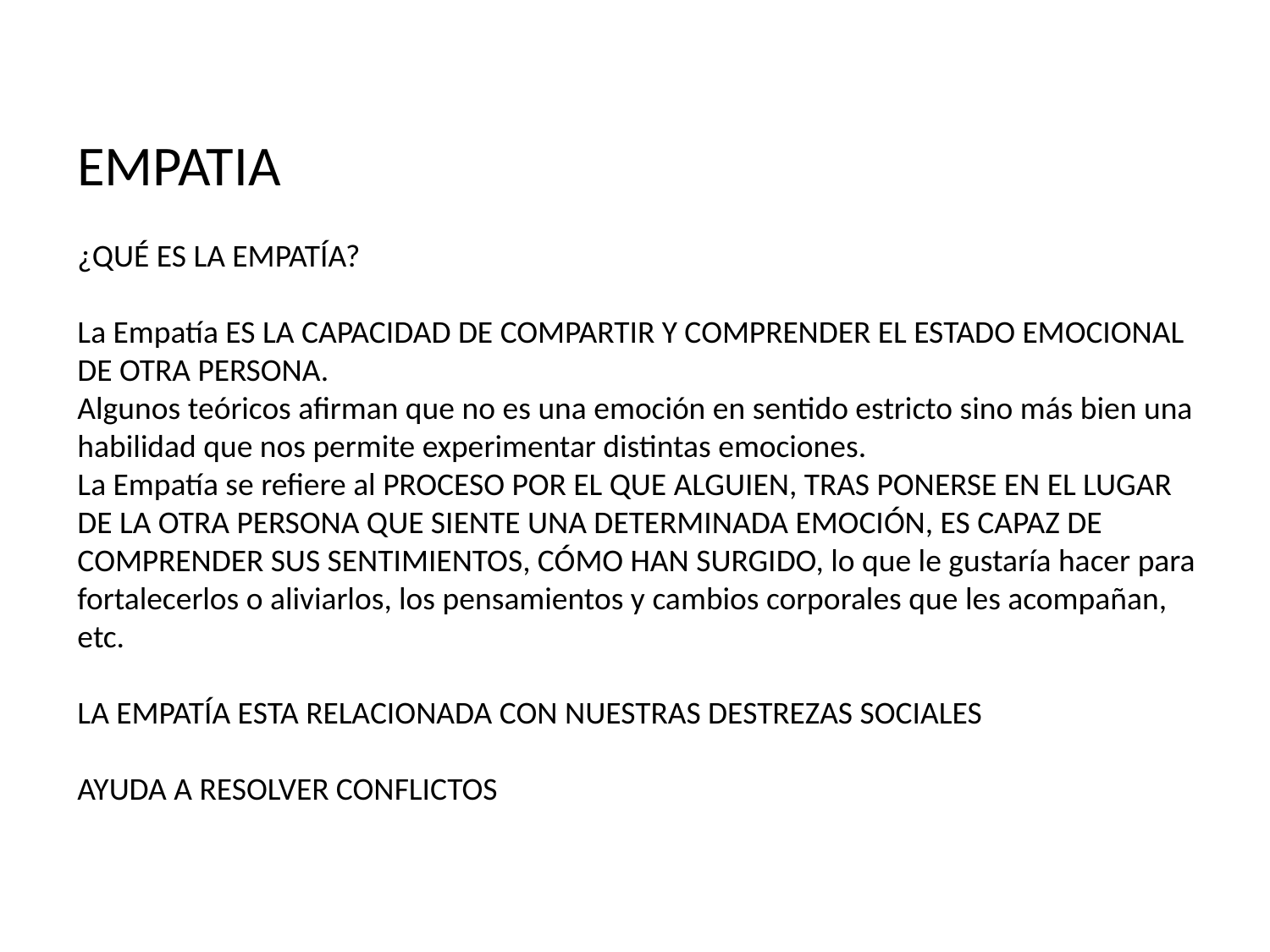

EMPATIA

¿QUÉ ES LA EMPATÍA?
La Empatía ES LA CAPACIDAD DE COMPARTIR Y COMPRENDER EL ESTADO EMOCIONAL DE OTRA PERSONA.
Algunos teóricos afirman que no es una emoción en sentido estricto sino más bien una habilidad que nos permite experimentar distintas emociones.
La Empatía se refiere al PROCESO POR EL QUE ALGUIEN, TRAS PONERSE EN EL LUGAR DE LA OTRA PERSONA QUE SIENTE UNA DETERMINADA EMOCIÓN, ES CAPAZ DE COMPRENDER SUS SENTIMIENTOS, CÓMO HAN SURGIDO, lo que le gustaría hacer para fortalecerlos o aliviarlos, los pensamientos y cambios corporales que les acompañan, etc.

LA EMPATÍA ESTA RELACIONADA CON NUESTRAS DESTREZAS SOCIALES

AYUDA A RESOLVER CONFLICTOS